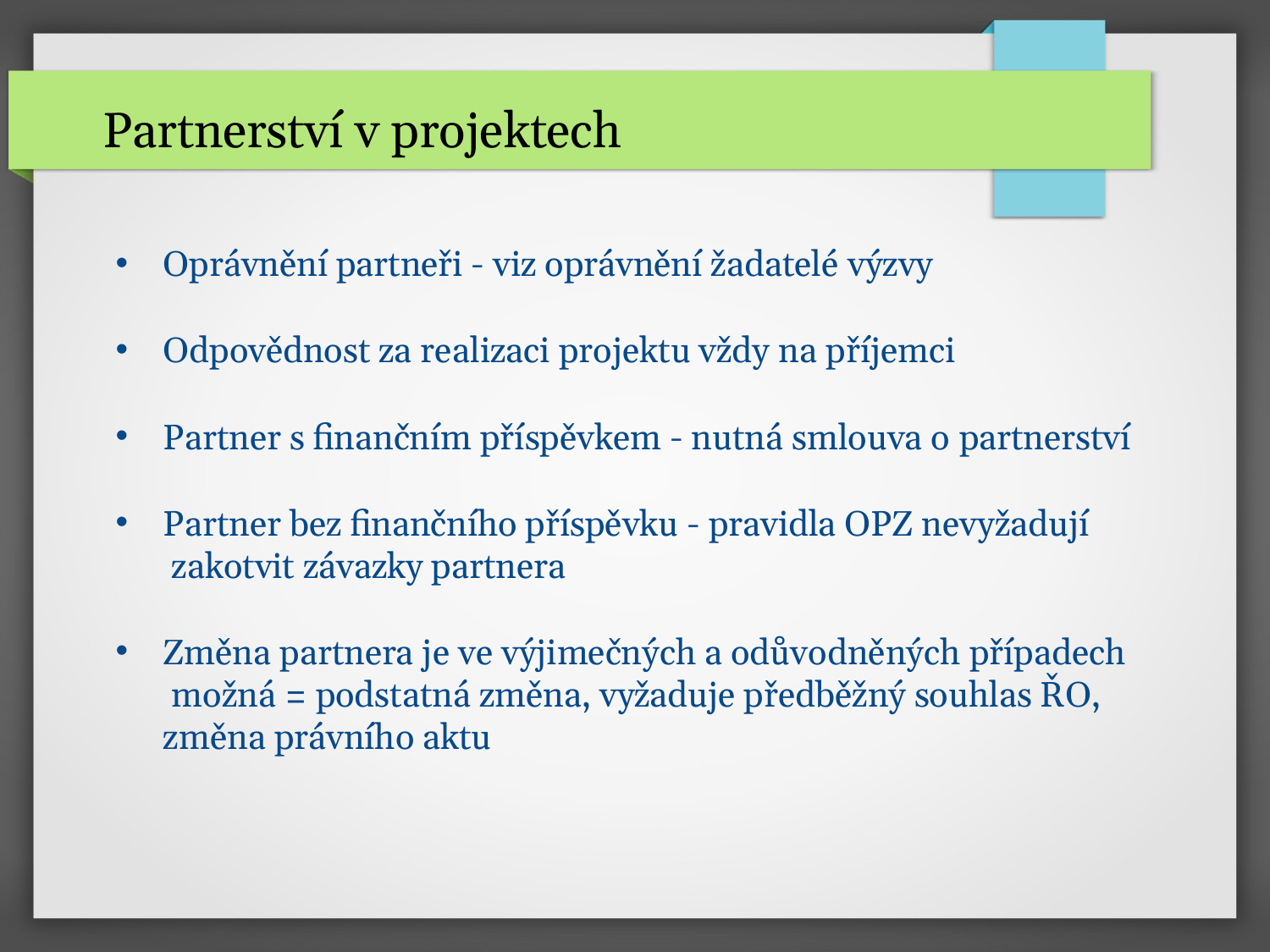

# Partnerství v projektech
Oprávnění partneři - viz oprávnění žadatelé výzvy

Odpovědnost za realizaci projektu vždy na příjemci

Partner s finančním příspěvkem - nutná smlouva o partnerství

Partner bez finančního příspěvku - pravidla OPZ nevyžadují  zakotvit závazky partnera

Změna partnera je ve výjimečných a odůvodněných případech  možná = podstatná změna, vyžaduje předběžný souhlas ŘO,  změna právního aktu